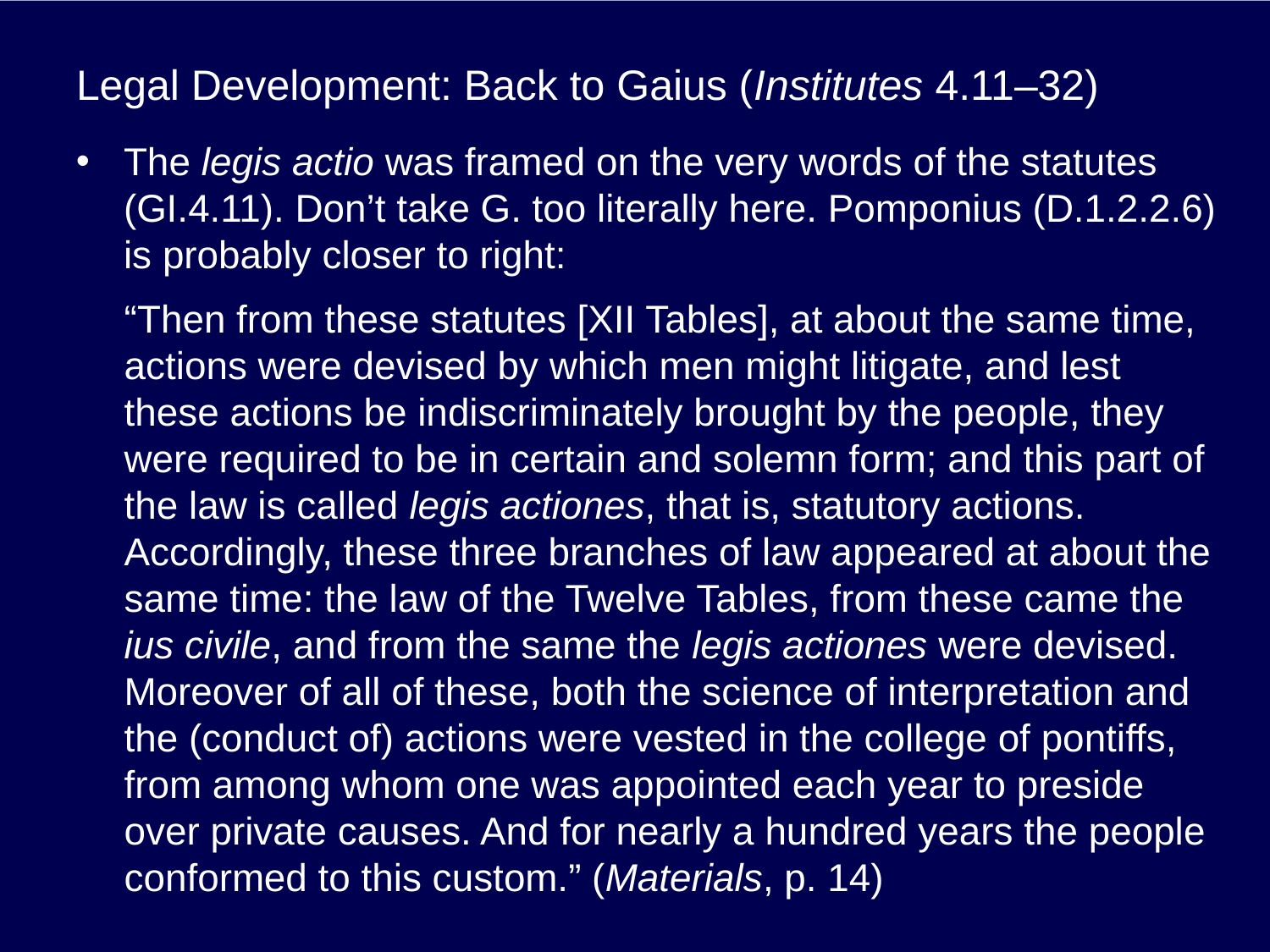

# Legal Development: Back to Gaius (Institutes 4.11–32)
The legis actio was framed on the very words of the statutes (GI.4.11). Don’t take G. too literally here. Pomponius (D.1.2.2.6) is probably closer to right:
“Then from these statutes [XII Tables], at about the same time, actions were devised by which men might litigate, and lest these actions be indiscriminately brought by the people, they were required to be in certain and solemn form; and this part of the law is called legis actiones, that is, statutory actions. Accordingly, these three branches of law appeared at about the same time: the law of the Twelve Tables, from these came the ius civile, and from the same the legis actiones were devised. Moreover of all of these, both the science of interpretation and the (conduct of) actions were vested in the college of pontiffs, from among whom one was appointed each year to preside over private causes. And for nearly a hundred years the people conformed to this custom.” (Materials, p. 14)